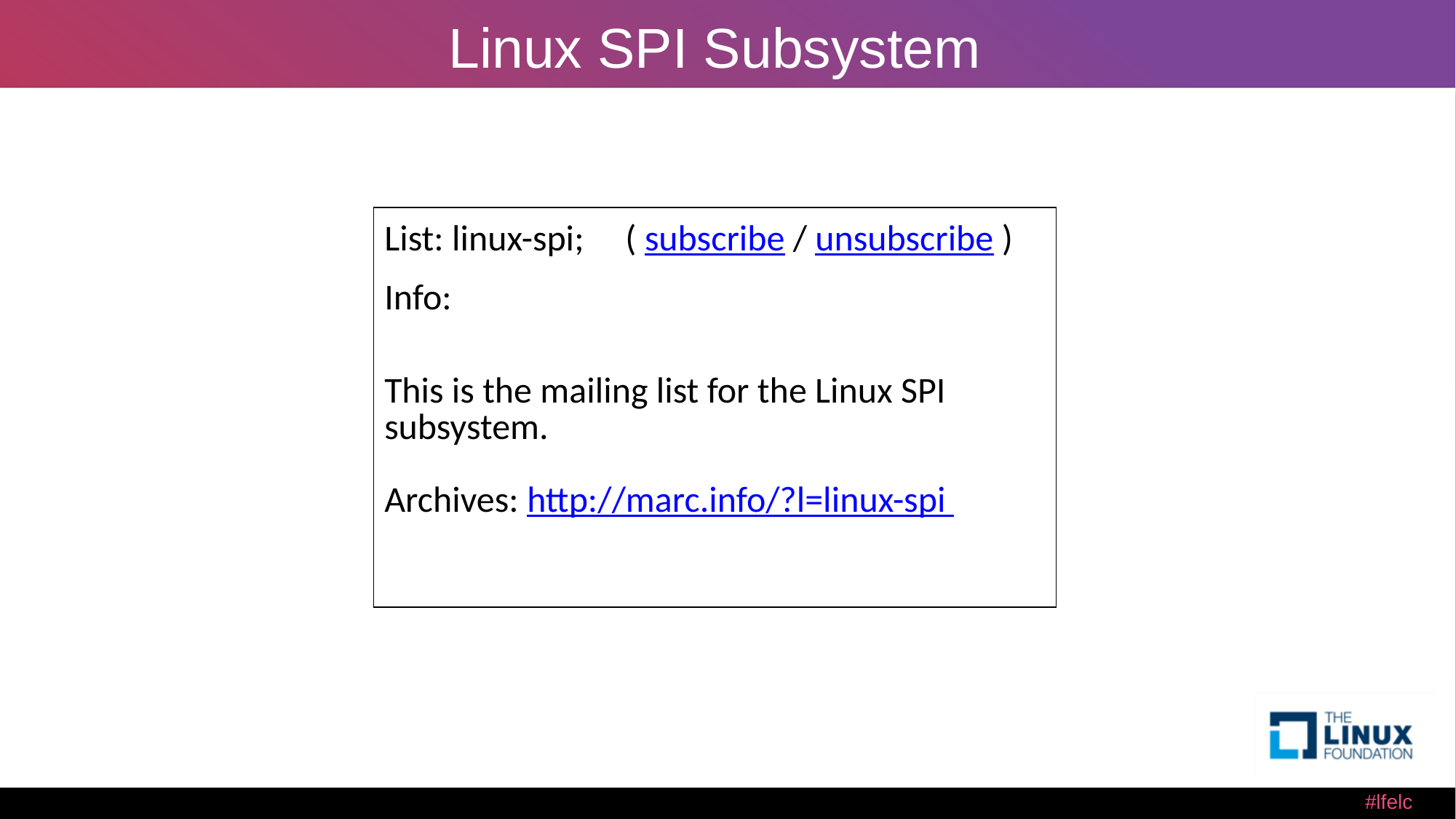

# Linux SPI Subsystem
| List: linux-spi;     ( subscribe / unsubscribe ) |
| --- |
| Info: |
| This is the mailing list for the Linux SPI subsystem. Archives: http://marc.info/?l=linux-spi |